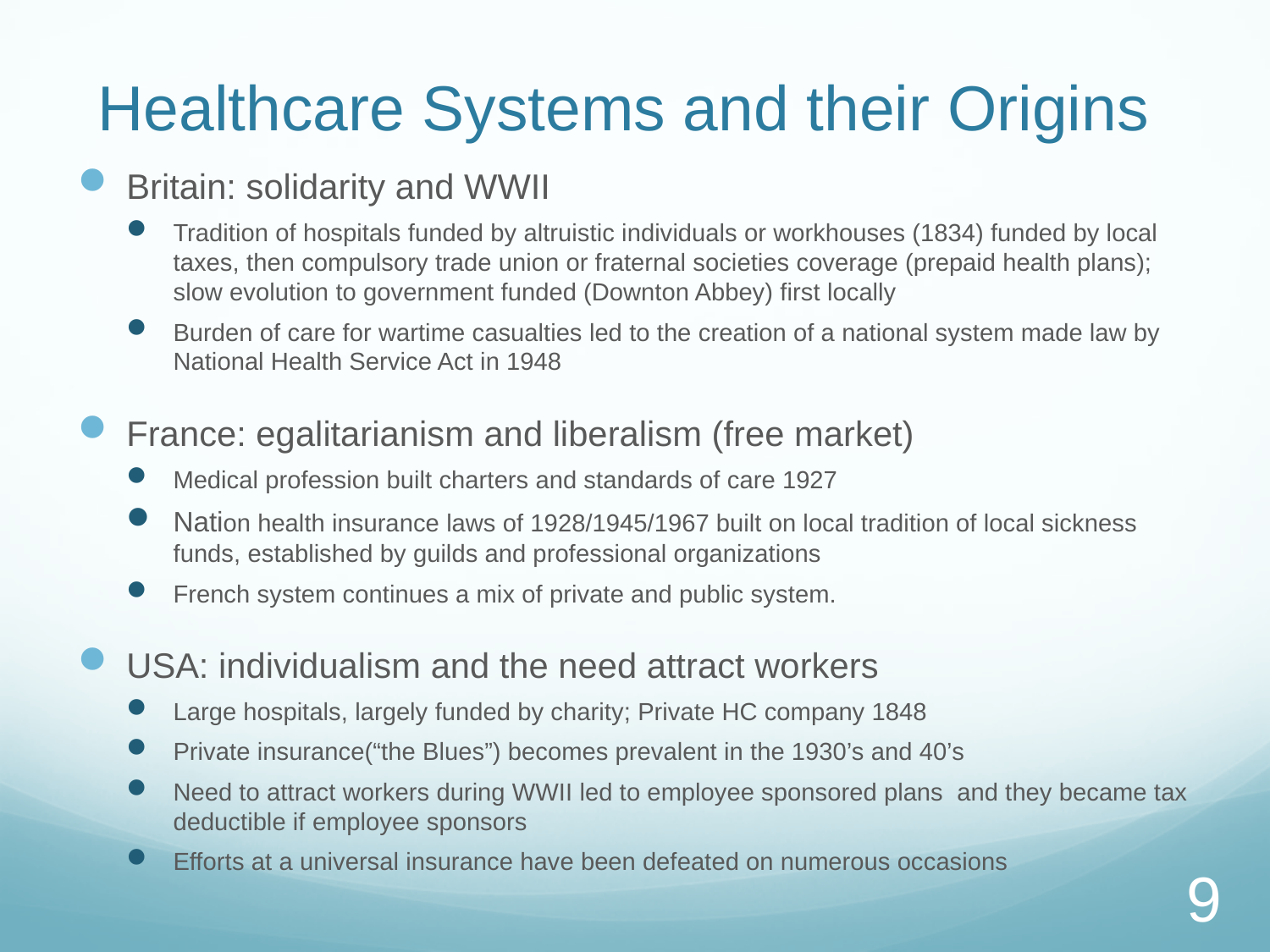

# Healthcare Systems and their Origins
Britain: solidarity and WWII
Tradition of hospitals funded by altruistic individuals or workhouses (1834) funded by local taxes, then compulsory trade union or fraternal societies coverage (prepaid health plans); slow evolution to government funded (Downton Abbey) first locally
Burden of care for wartime casualties led to the creation of a national system made law by National Health Service Act in 1948
France: egalitarianism and liberalism (free market)
Medical profession built charters and standards of care 1927
Nation health insurance laws of 1928/1945/1967 built on local tradition of local sickness funds, established by guilds and professional organizations
French system continues a mix of private and public system.
USA: individualism and the need attract workers
Large hospitals, largely funded by charity; Private HC company 1848
Private insurance(“the Blues”) becomes prevalent in the 1930’s and 40’s
Need to attract workers during WWII led to employee sponsored plans  and they became tax deductible if employee sponsors
Efforts at a universal insurance have been defeated on numerous occasions
9